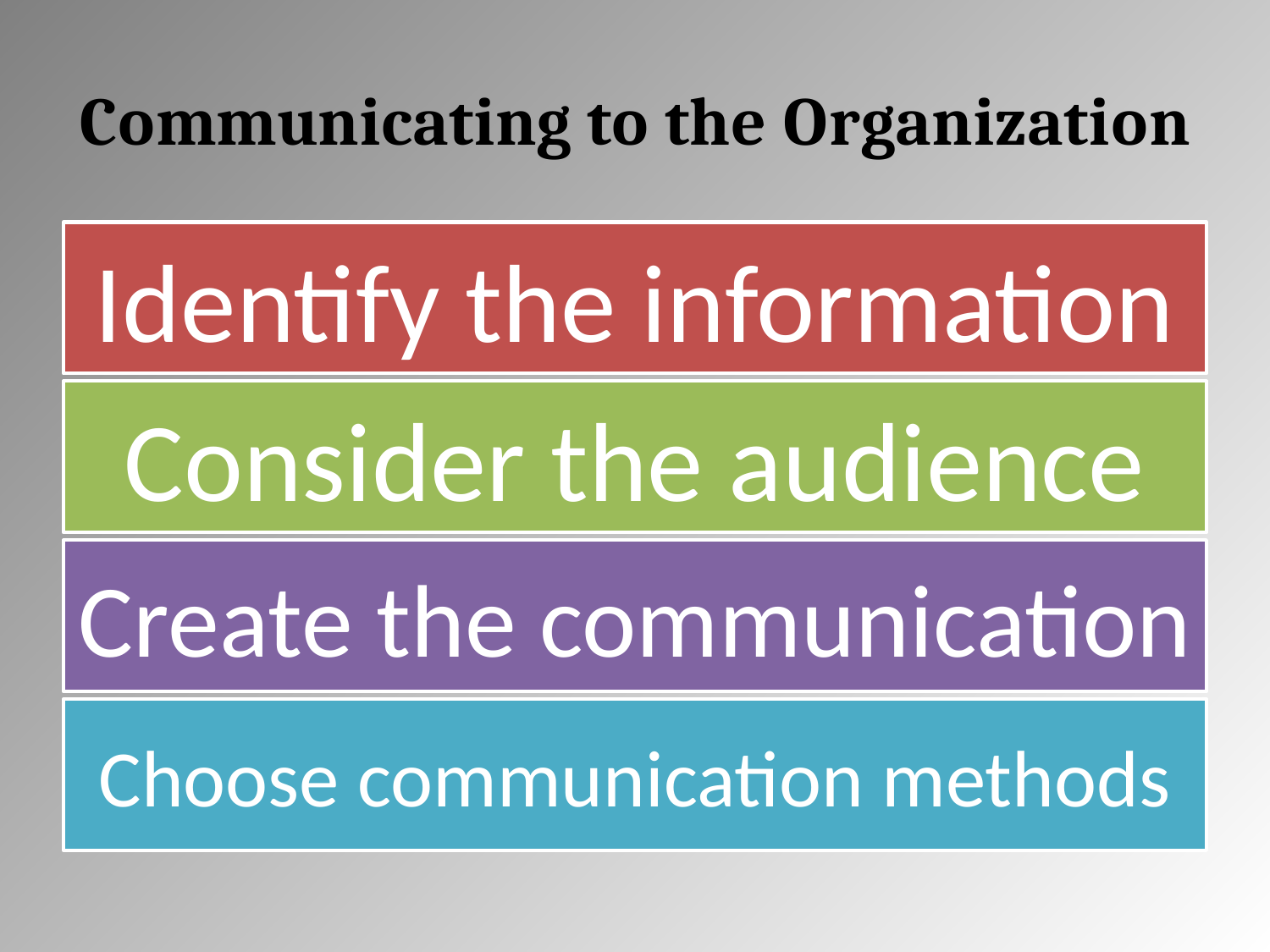

# Communicating to the Organization
Identify the information
Consider the audience
Create the communication
Choose communication methods